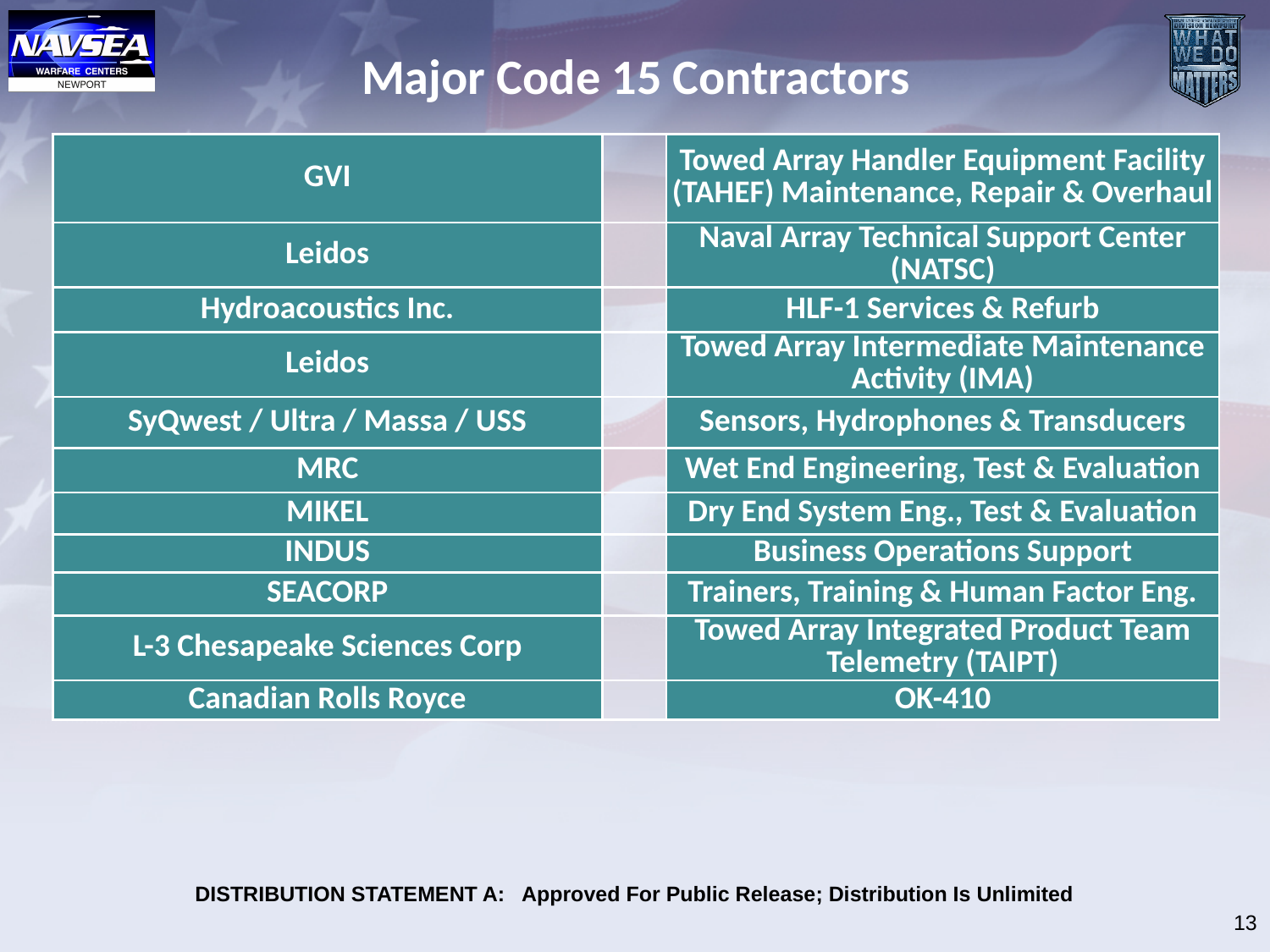

# Major Code 15 Contractors
| GVI |  | Towed Array Handler Equipment Facility (TAHEF) Maintenance, Repair & Overhaul |
| --- | --- | --- |
| Leidos |  | Naval Array Technical Support Center (NATSC) |
| Hydroacoustics Inc. |  | HLF-1 Services & Refurb |
| Leidos |  | Towed Array Intermediate Maintenance Activity (IMA) |
| SyQwest / Ultra / Massa / USS |  | Sensors, Hydrophones & Transducers |
| MRC |  | Wet End Engineering, Test & Evaluation |
| MIKEL |  | Dry End System Eng., Test & Evaluation |
| INDUS |  | Business Operations Support |
| SEACORP |  | Trainers, Training & Human Factor Eng. |
| L-3 Chesapeake Sciences Corp |  | Towed Array Integrated Product Team Telemetry (TAIPT) |
| Canadian Rolls Royce |  | OK-410 |
13